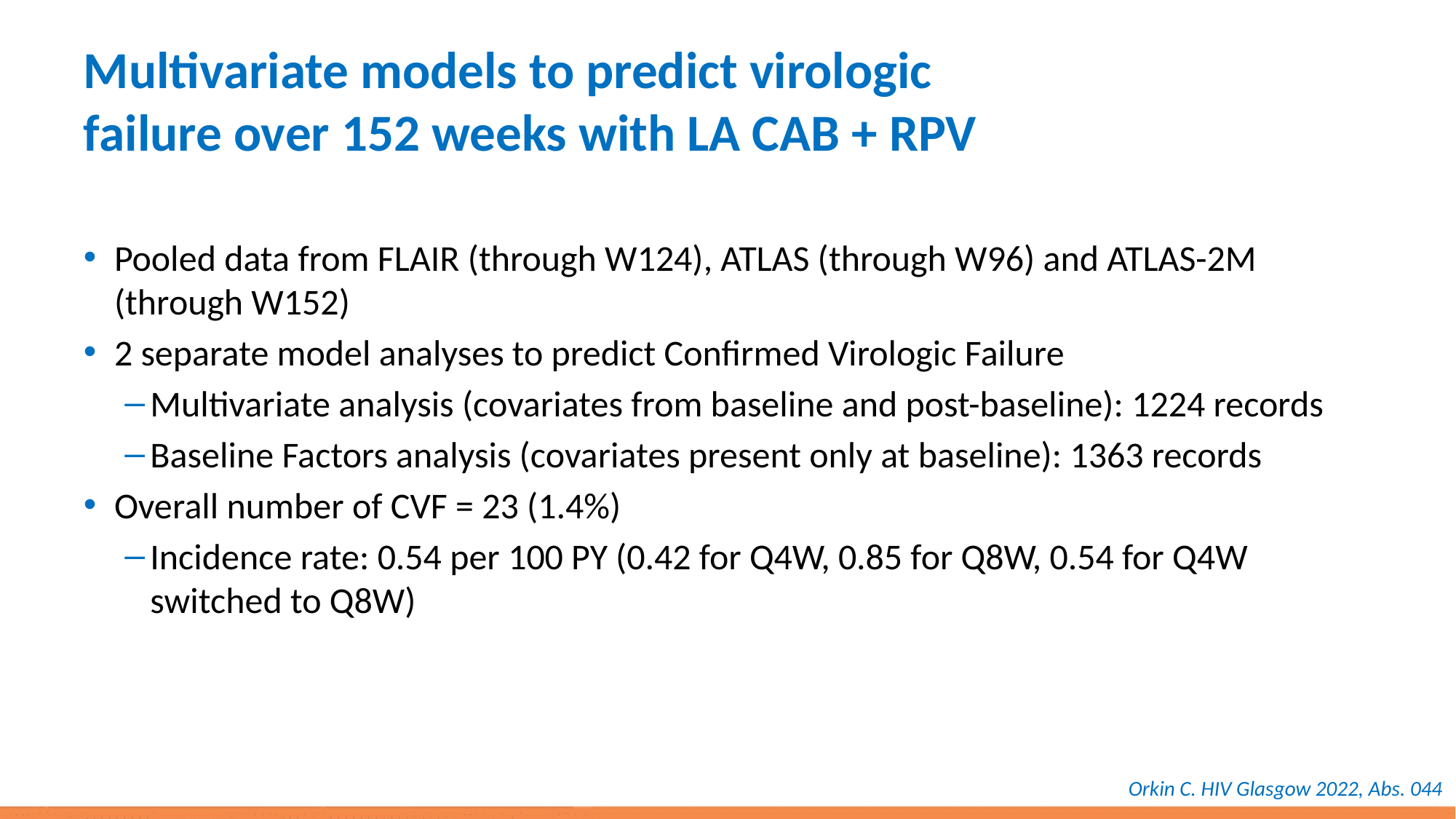

# Multivariate models to predict virologic failure over 152 weeks with LA CAB + RPV
Pooled data from FLAIR (through W124), ATLAS (through W96) and ATLAS-2M (through W152)
2 separate model analyses to predict Confirmed Virologic Failure
Multivariate analysis (covariates from baseline and post-baseline): 1224 records
Baseline Factors analysis (covariates present only at baseline): 1363 records
Overall number of CVF = 23 (1.4%)
Incidence rate: 0.54 per 100 PY (0.42 for Q4W, 0.85 for Q8W, 0.54 for Q4W switched to Q8W)
Orkin C. HIV Glasgow 2022, Abs. 044